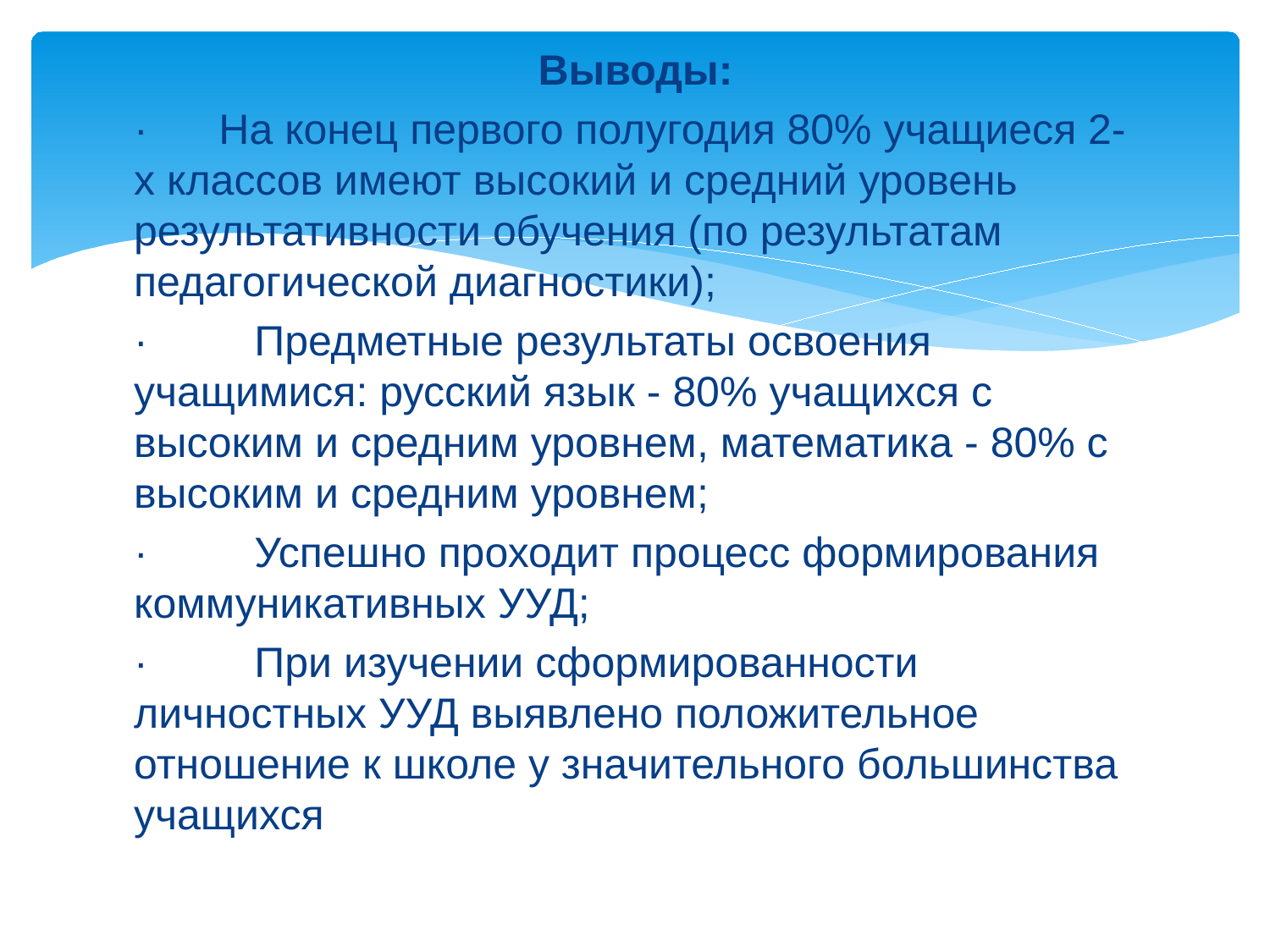

Выводы:
·      На конец первого полугодия 80% учащиеся 2-х классов имеют высокий и средний уровень результативности обучения (по результатам педагогической диагностики);
·         Предметные результаты освоения учащимися: русский язык - 80% учащихся с высоким и средним уровнем, математика - 80% с высоким и средним уровнем;
·         Успешно проходит процесс формирования коммуникативных УУД;
·         При изучении сформированности личностных УУД выявлено положительное отношение к школе у значительного большинства учащихся